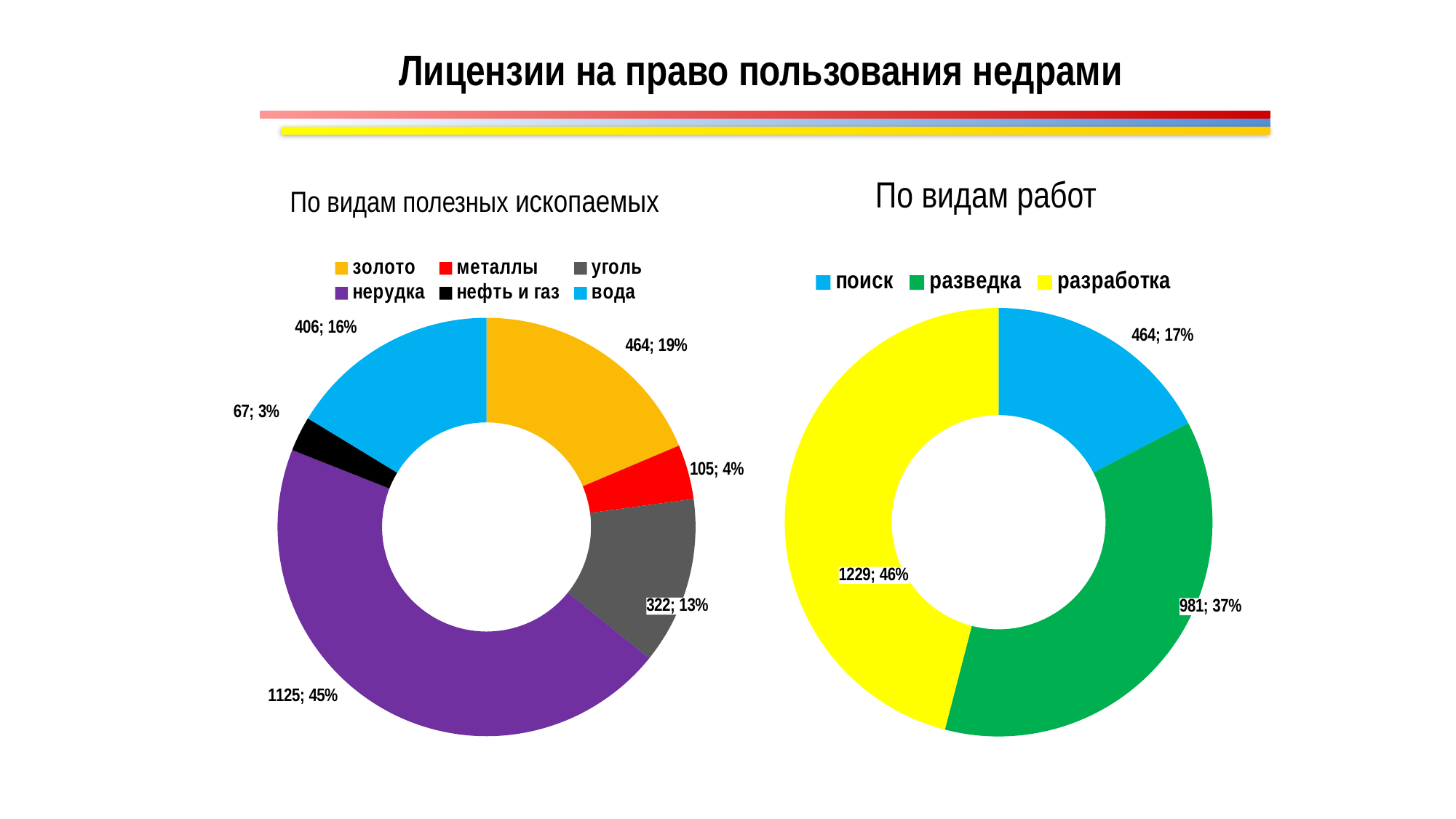

Лицензии на право пользования недрами

По видам работ
По видам полезных ископаемых

### Chart

| Category | Виды ПИ |
|---|---|
| золото | 464.0 |
| металлы | 105.0 |
| уголь | 322.0 |
| нерудка | 1125.0 |
| нефть и газ | 67.0 |
| вода | 406.0 |

### Chart

| Category | Столбец1 |
|---|---|
| поиск | 464.0 |
| разведка | 981.0 |
| разработка | 1229.0 |